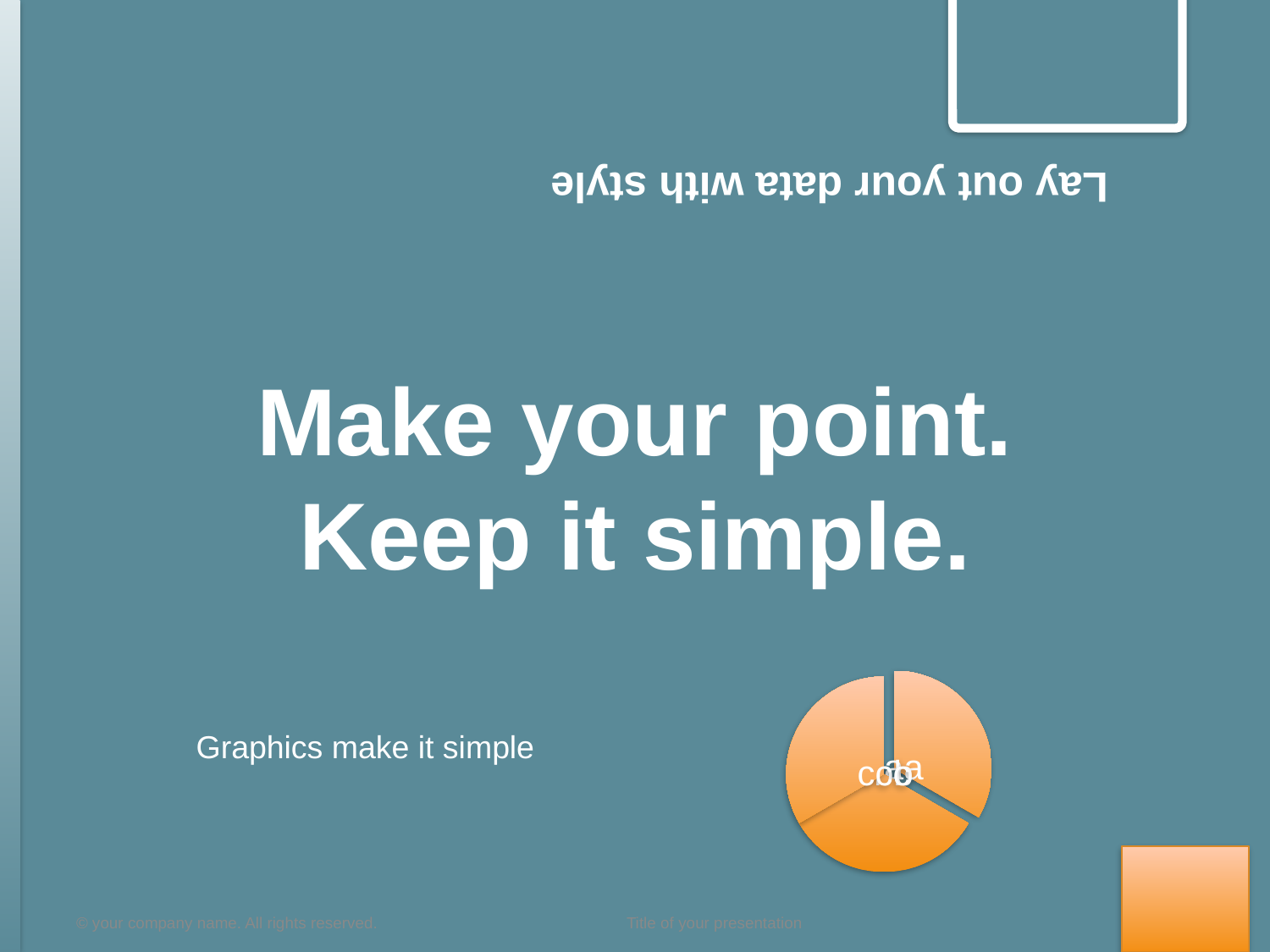

Lay out your data with style
# Make your point. Keep it simple.
aaa
bbb
ccc
Graphics make it simple

© your company name. All rights reserved.
Title of your presentation